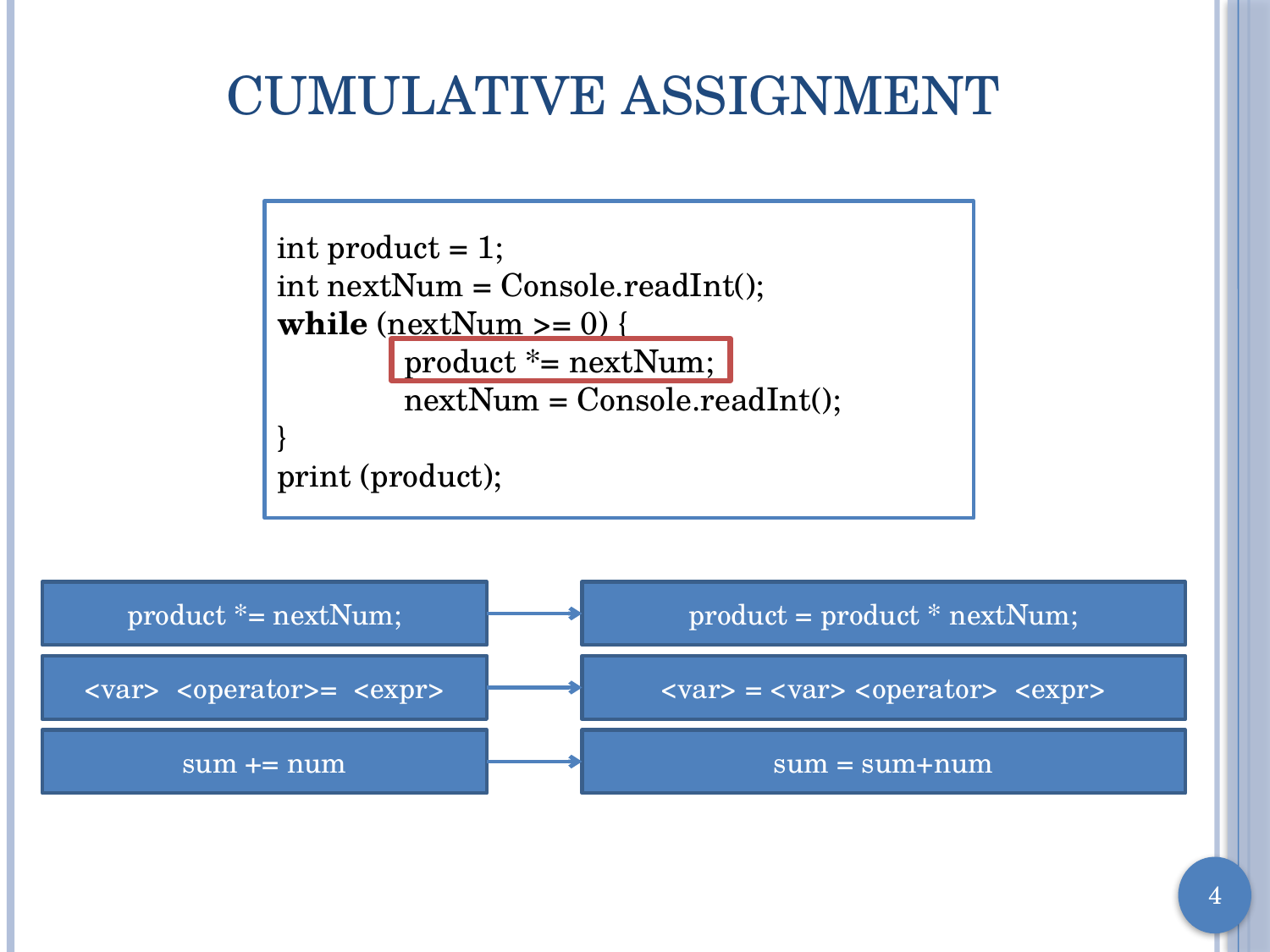

# Cumulative Assignment
int product = 1;
int nextNum = Console.readInt();
while (nextNum >= 0) {
	product *= nextNum;
	nextNum = Console.readInt();
}
print (product);

product *= nextNum;
product = product * nextNum;
<var>  <operator>=  <expr>
<var> = <var> <operator>  <expr>
sum += num
sum = sum+num